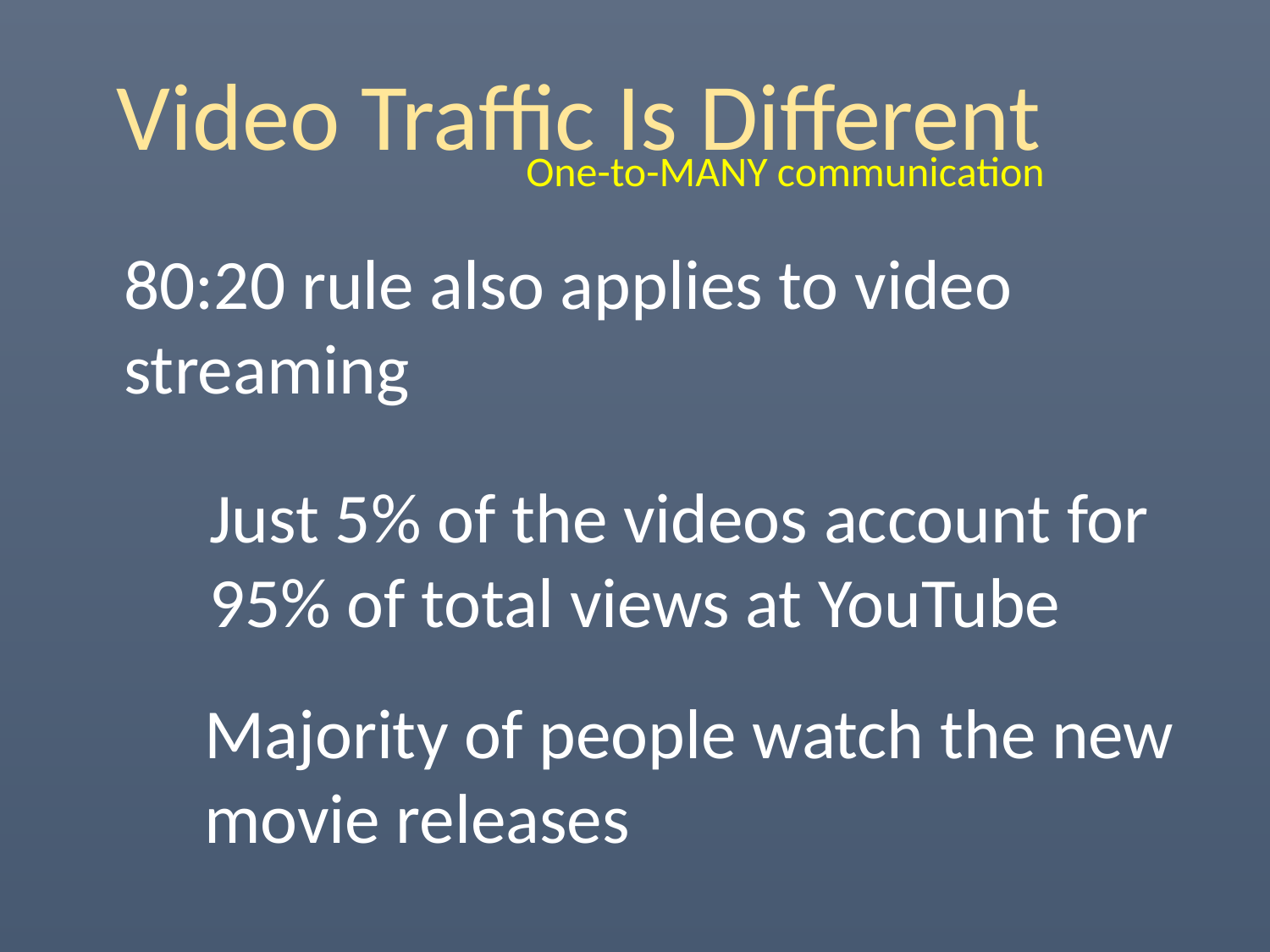

Video Traffic Is Different
One-to-MANY communication
80:20 rule also applies to video streaming
Just 5% of the videos account for 95% of total views at YouTube
Majority of people watch the new movie releases